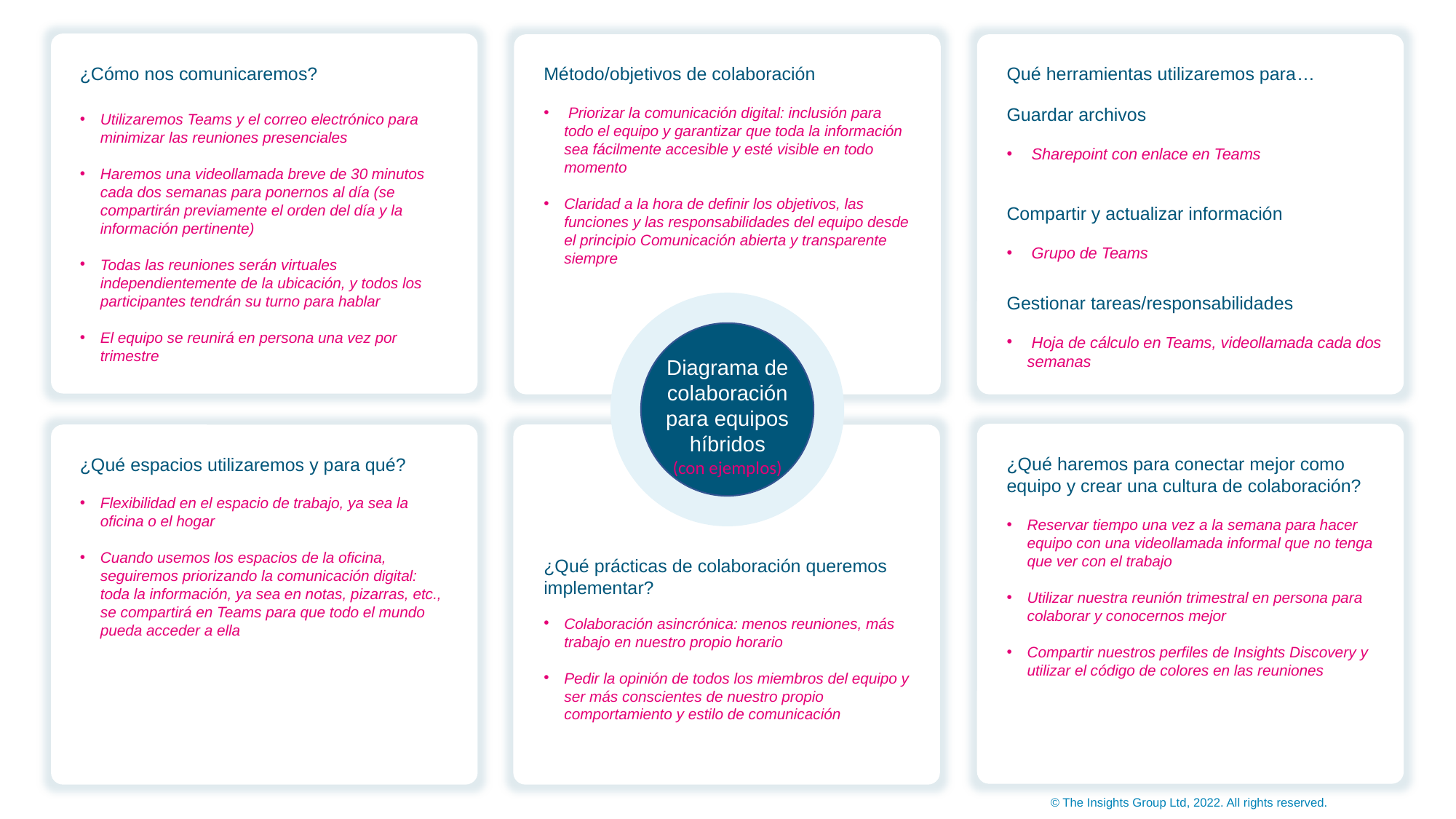

¿Cómo nos comunicaremos?
Método/objetivos de colaboración
Qué herramientas utilizaremos para…
 Priorizar la comunicación digital: inclusión para todo el equipo y garantizar que toda la información sea fácilmente accesible y esté visible en todo momento

Claridad a la hora de definir los objetivos, las funciones y las responsabilidades del equipo desde el principio Comunicación abierta y transparente siempre

Guardar archivos

 Sharepoint con enlace en Teams
Utilizaremos Teams y el correo electrónico para minimizar las reuniones presenciales

Haremos una videollamada breve de 30 minutos cada dos semanas para ponernos al día (se compartirán previamente el orden del día y la información pertinente)

Todas las reuniones serán virtuales independientemente de la ubicación, y todos los participantes tendrán su turno para hablar

El equipo se reunirá en persona una vez por trimestre

Compartir y actualizar información

 Grupo de Teams
Gestionar tareas/responsabilidades

 Hoja de cálculo en Teams, videollamada cada dos semanas

Diagrama de colaboración para equipos híbridos
(con ejemplos)

¿Qué haremos para conectar mejor como equipo y crear una cultura de colaboración?
¿Qué espacios utilizaremos y para qué?
Flexibilidad en el espacio de trabajo, ya sea la oficina o el hogar

Cuando usemos los espacios de la oficina, seguiremos priorizando la comunicación digital: toda la información, ya sea en notas, pizarras, etc., se compartirá en Teams para que todo el mundo pueda acceder a ella
Reservar tiempo una vez a la semana para hacer equipo con una videollamada informal que no tenga que ver con el trabajo

Utilizar nuestra reunión trimestral en persona para colaborar y conocernos mejor

Compartir nuestros perfiles de Insights Discovery y utilizar el código de colores en las reuniones
¿Qué prácticas de colaboración queremos implementar?
Colaboración asincrónica: menos reuniones, más trabajo en nuestro propio horario

Pedir la opinión de todos los miembros del equipo y ser más conscientes de nuestro propio comportamiento y estilo de comunicación